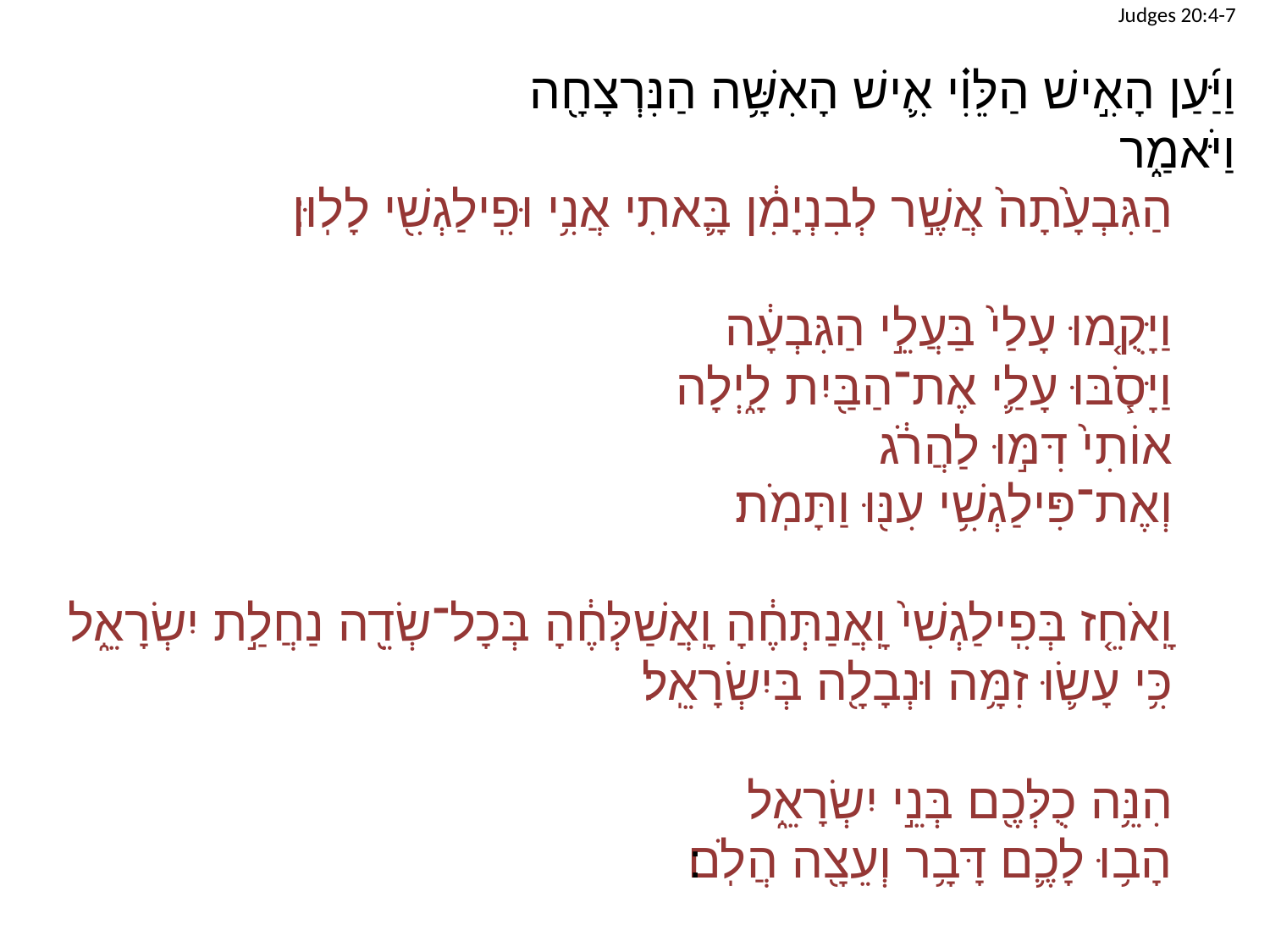

Judges 20:4-7
וַיַּ֜עַן הָאִ֣ישׁ הַלֵּוִ֗י אִ֛ישׁ הָאִשָּׁ֥ה הַנִּרְצָחָ֖ה
וַיֹּאמַ֑ר
		הַגִּבְעָ֙תָה֙ אֲשֶׁ֣ר לְבִנְיָמִ֔ן בָּ֛אתִי אֲנִ֥י וּפִֽילַגְשִׁ֖י לָלֽוּן׃

		וַיָּקֻ֤מוּ עָלַי֙ בַּעֲלֵ֣י הַגִּבְעָ֔ה
		וַיָּסֹ֧בּוּ עָלַ֛י אֶת־הַבַּ֖יִת לָ֑יְלָה
		אוֹתִי֙ דִּמּ֣וּ לַהֲרֹ֔ג
		וְאֶת־פִּילַגְשִׁ֥י עִנּ֖וּ וַתָּמֹֽת׃

		וָֽאֹחֵ֤ז בְּפִֽילַגְשִׁי֙ וָֽאֲנַתְּחֶ֔הָ וָֽאֲשַׁלְּחֶ֔הָ בְּכָל־שְׂדֵ֖ה נַחֲלַ֣ת יִשְׂרָאֵ֑ל
		כִּ֥י עָשׂ֛וּ זִמָּ֥ה וּנְבָלָ֖ה בְּיִשְׂרָאֵֽל׃

		הִנֵּ֥ה כֻלְּכֶ֖ם בְּנֵ֣י יִשְׂרָאֵ֑ל
		הָב֥וּ לָכֶ֛ם דָּבָ֥ר וְעֵצָ֖ה הֲלֹֽם׃
|  |
| --- |